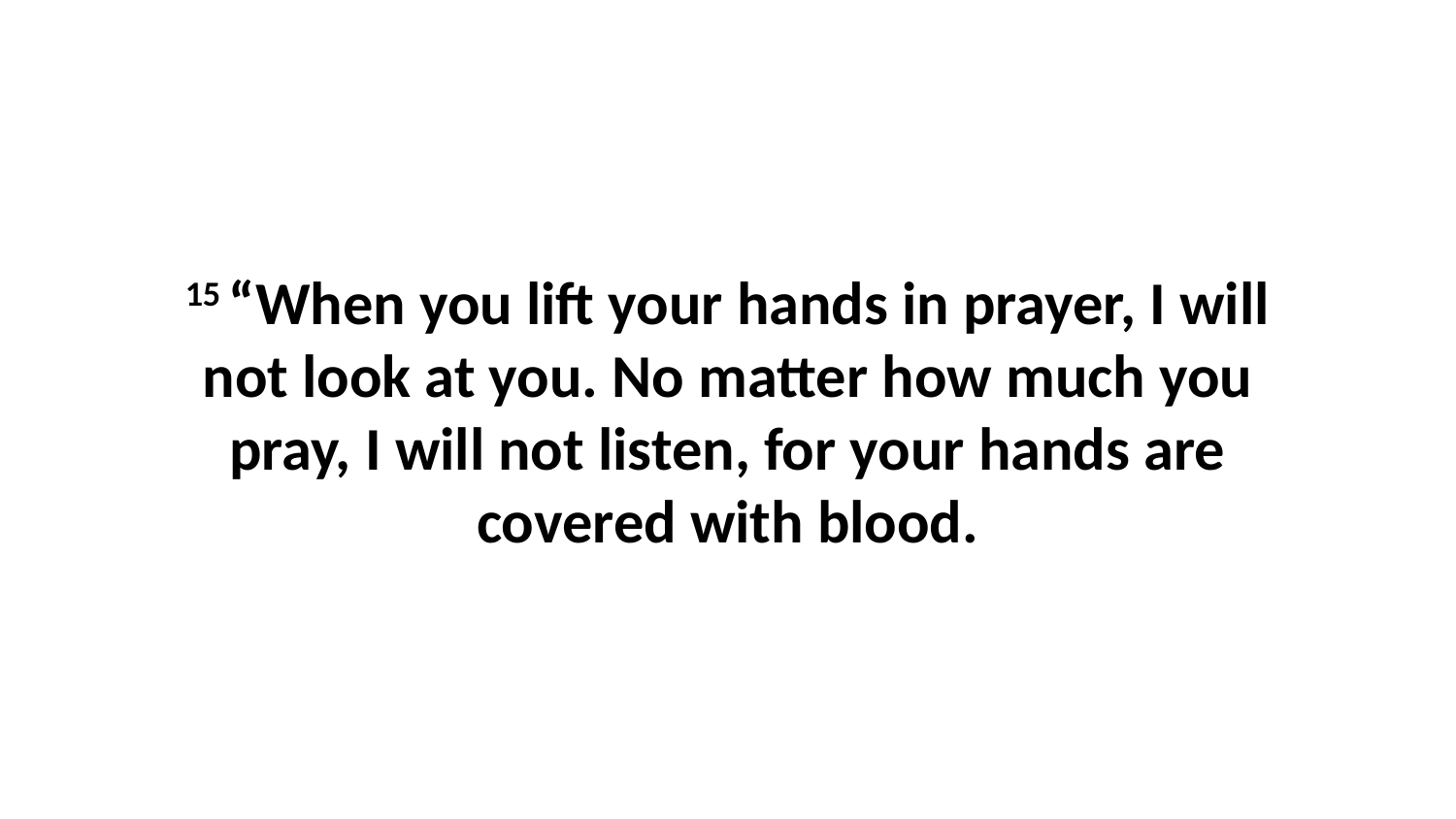

15 “When you lift your hands in prayer, I will not look at you. No matter how much you pray, I will not listen, for your hands are covered with blood.